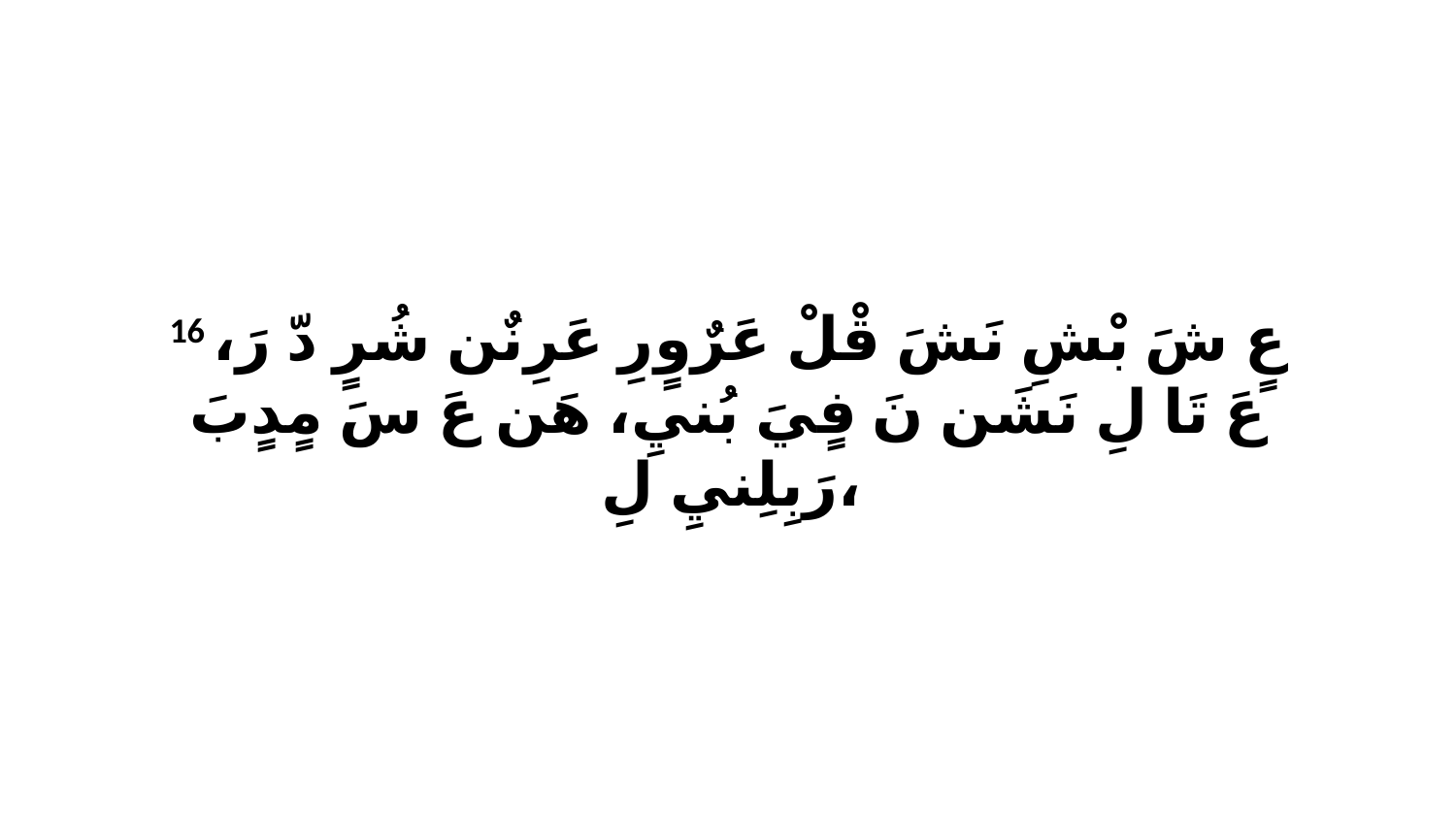

16 عٍ شَ بْشِ نَشَ قْلْ عَرٌوٍرِ عَرِنٌن شُرٍ دّ رَ، عَ تَا لِ نَشَن نَ فٍيَ بُنيِ، هَن عَ سَ مٍدٍبَ رَبِلِنيِ لِ،